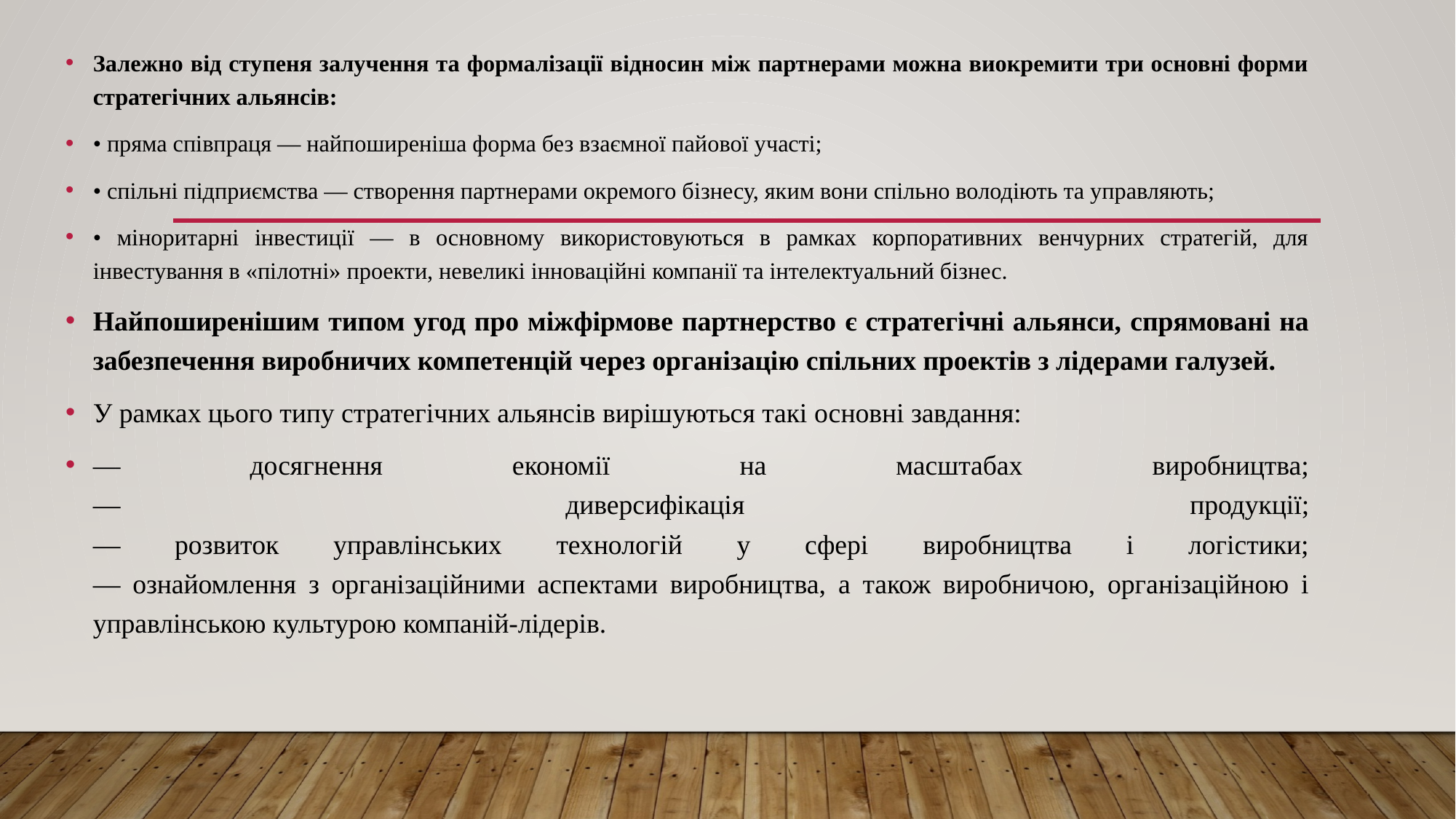

Залежно від ступеня залучення та формалізації відносин між партнерами можна виокремити три основні форми стратегічних альянсів:
• пряма співпраця — найпоширеніша форма без взаємної пайової участі;
• спільні підприємства — створення партнерами окремого бізнесу, яким вони спільно володіють та управляють;
• міноритарні інвестиції — в основному використовуються в рамках корпоративних венчурних стратегій, для інвестування в «пілотні» проекти, невеликі інноваційні компанії та інтелектуальний бізнес.
Найпоширенішим типом угод про міжфірмове партнерство є стратегічні альянси, спрямовані на забезпечення виробничих компетенцій через організацію спільних проектів з лідерами галузей.
У рамках цього типу стратегічних альянсів вирішуються такі основні завдання:
— досягнення економії на масштабах виробництва;
— диверсифікація продукції;
— розвиток управлінських технологій у сфері виробництва і логістики;
— ознайомлення з організаційними аспектами виробництва, а також виробничою, організаційною і управлінською культурою компаній-лідерів.